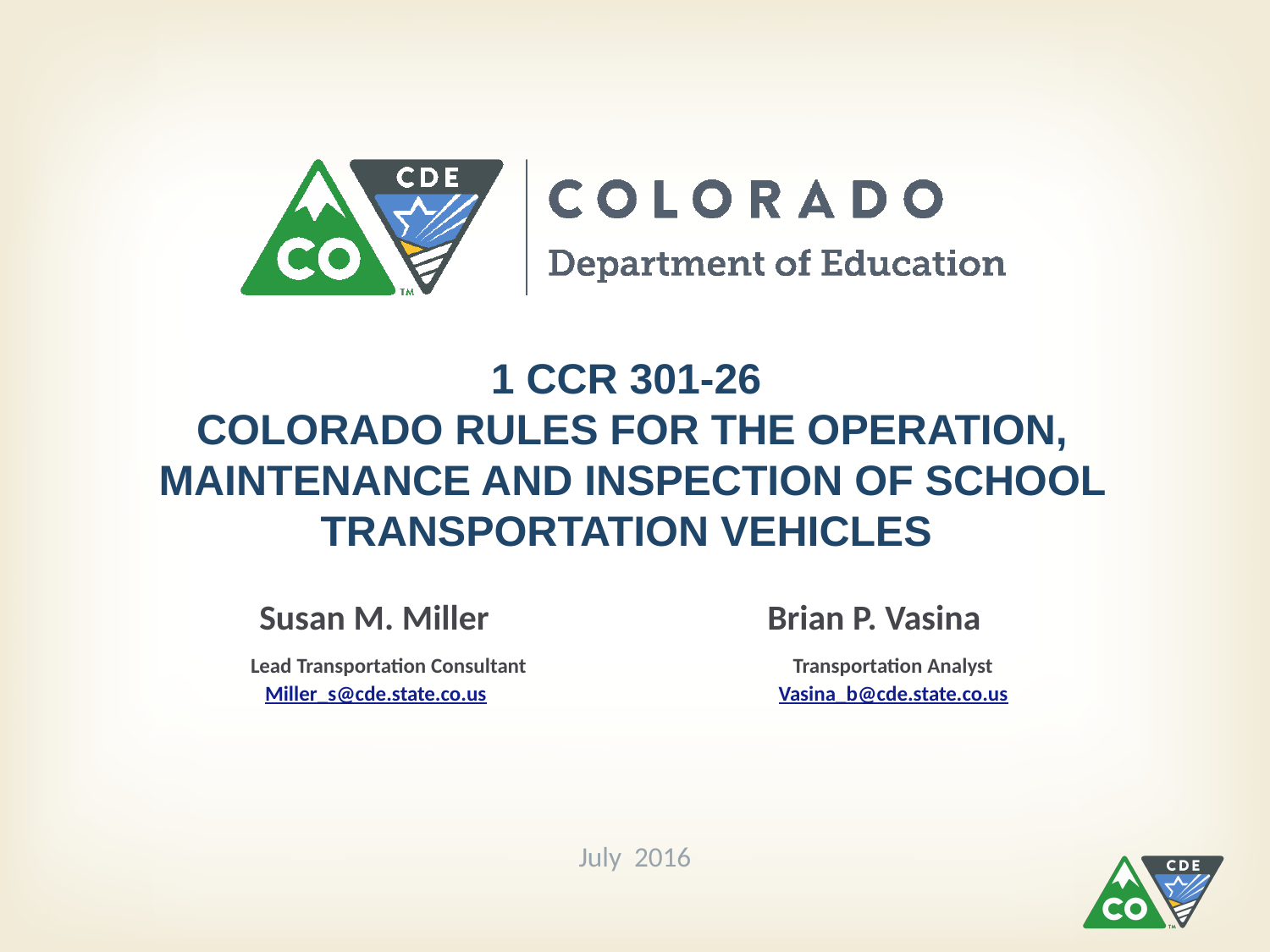

# 1 CCR 301-26 COLORADO RULES FOR THE OPERATION, MAINTENANCE AND INSPECTION OF SCHOOL TRANSPORTATION VEHICLES
Susan M. Miller			Brian P. Vasina
                       Lead Transportation Consultant                                                       Transportation Analyst
                                         Miller_s@cde.state.co.us		                Vasina_b@cde.state.co.us

July  2016